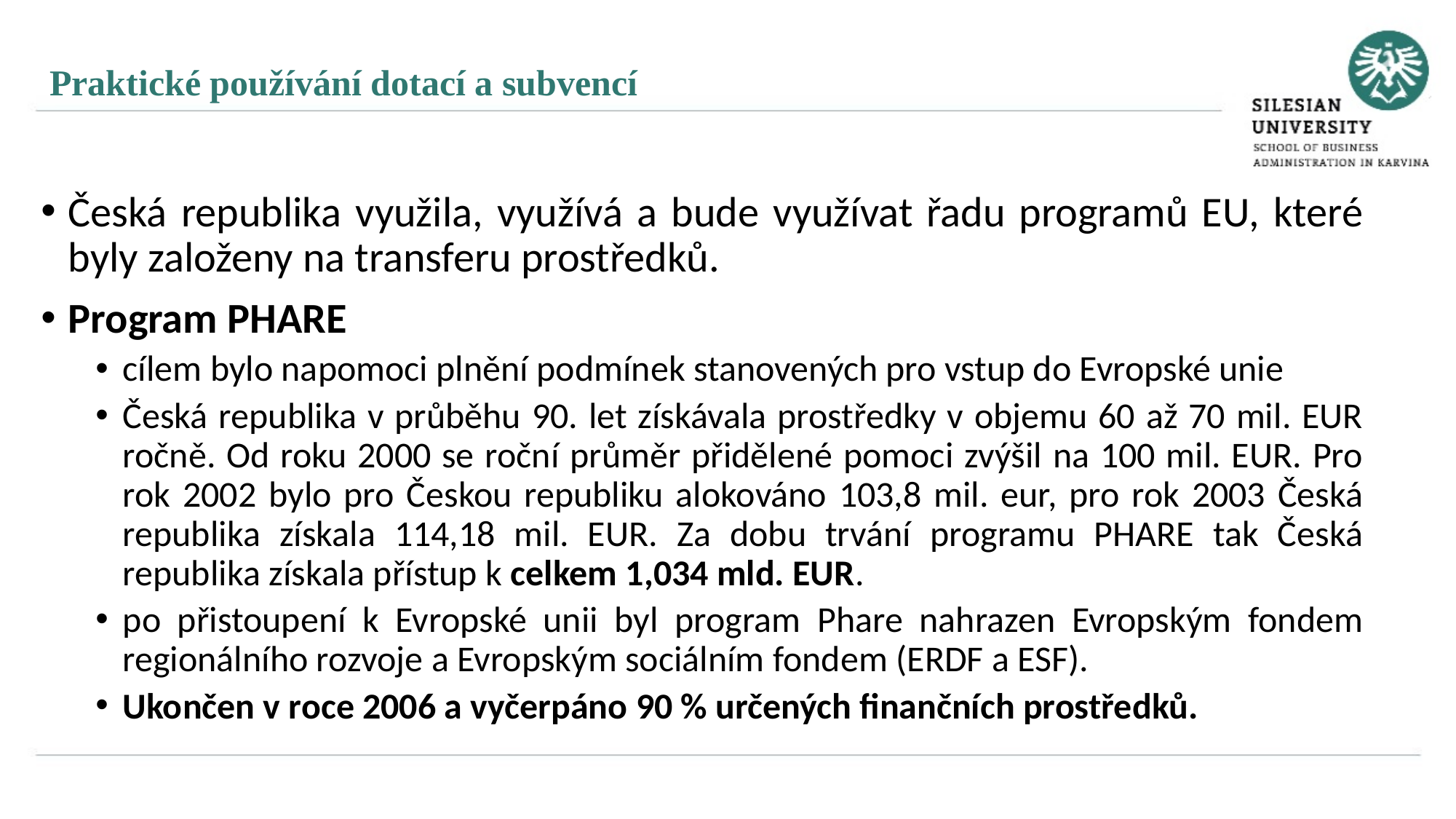

Praktické používání dotací a subvencí
Česká republika využila, využívá a bude využívat řadu programů EU, které byly založeny na transferu prostředků.
Program PHARE
cílem bylo napomoci plnění podmínek stanovených pro vstup do Evropské unie
Česká republika v průběhu 90. let získávala prostředky v objemu 60 až 70 mil. EUR ročně. Od roku 2000 se roční průměr přidělené pomoci zvýšil na 100 mil. EUR. Pro rok 2002 bylo pro Českou republiku alokováno 103,8 mil. eur, pro rok 2003 Česká republika získala 114,18 mil. EUR. Za dobu trvání programu PHARE tak Česká republika získala přístup k celkem 1,034 mld. EUR.
po přistoupení k Evropské unii byl program Phare nahrazen Evropským fondem regionálního rozvoje a Evropským sociálním fondem (ERDF a ESF).
Ukončen v roce 2006 a vyčerpáno 90 % určených finančních prostředků.